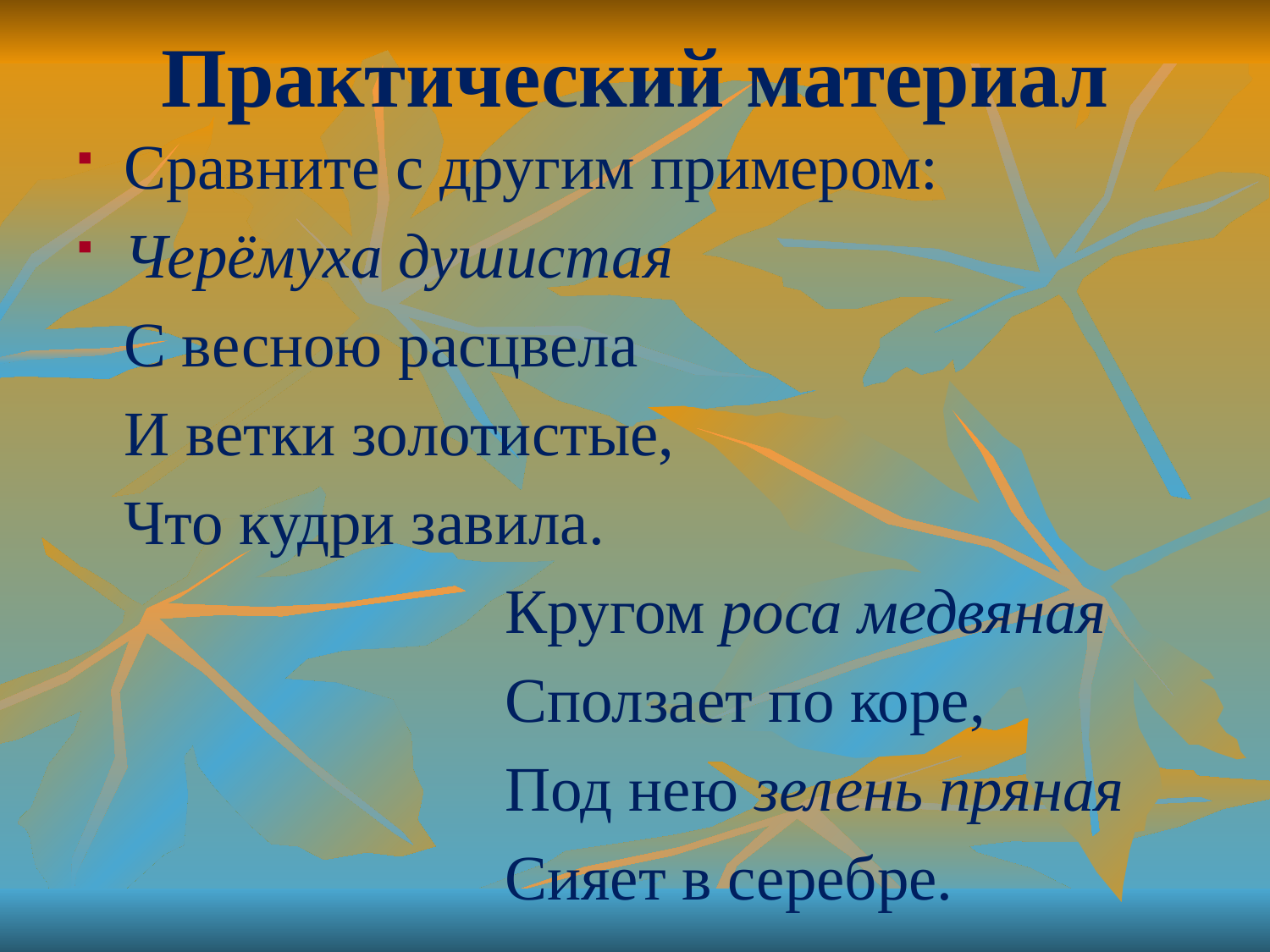

# Практический материал
Сравните с другим примером:
Черёмуха душистая
	С весною расцвела
	И ветки золотистые,
	Что кудри завила.
				Кругом роса медвяная
				Сползает по коре,
				Под нею зелень пряная
				Сияет в серебре.